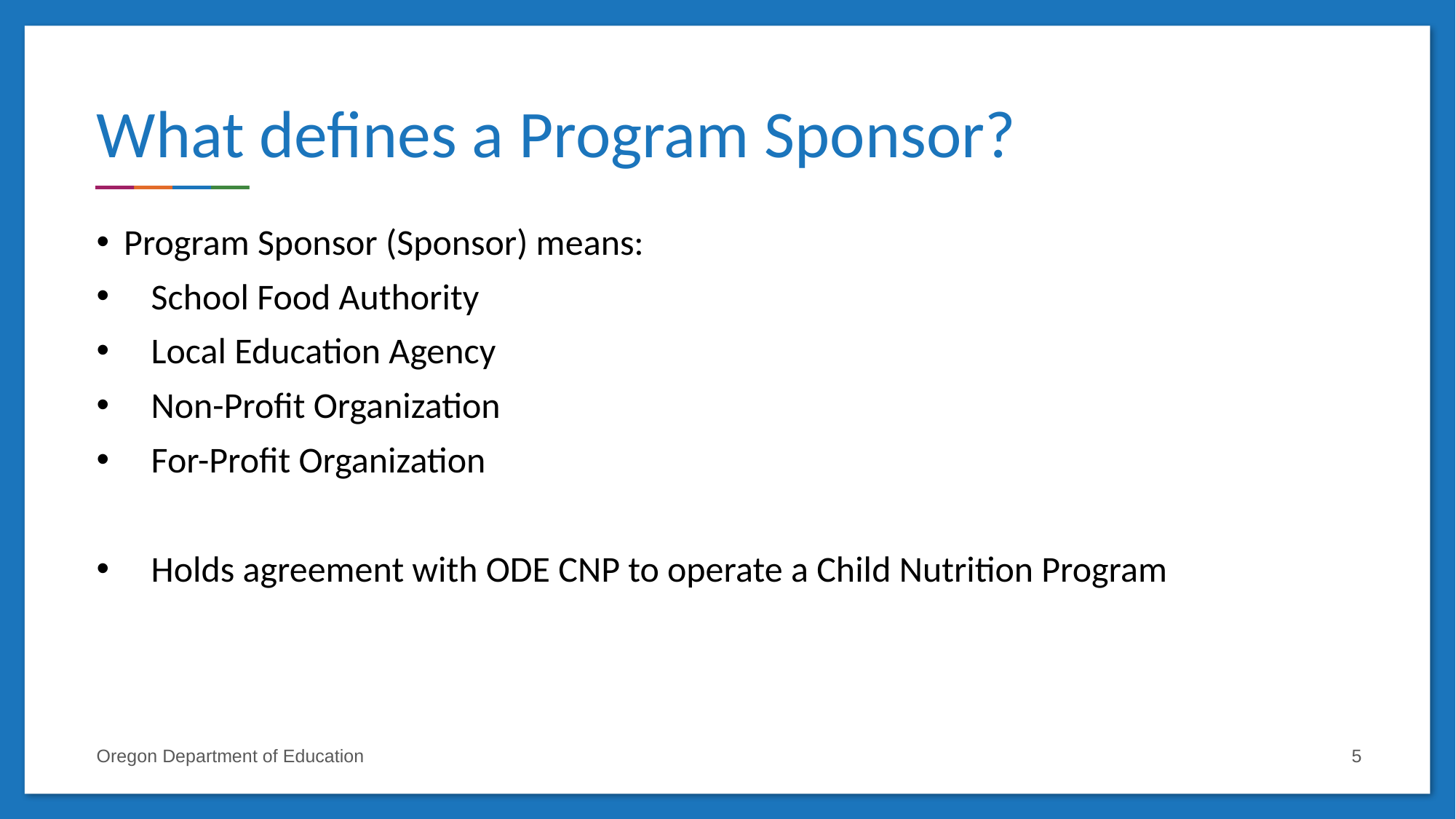

# What defines a Program Sponsor?
Program Sponsor (Sponsor) means:
School Food Authority
Local Education Agency
Non-Profit Organization
For-Profit Organization

Holds agreement with ODE CNP to operate a Child Nutrition Program

Oregon Department of Education
5